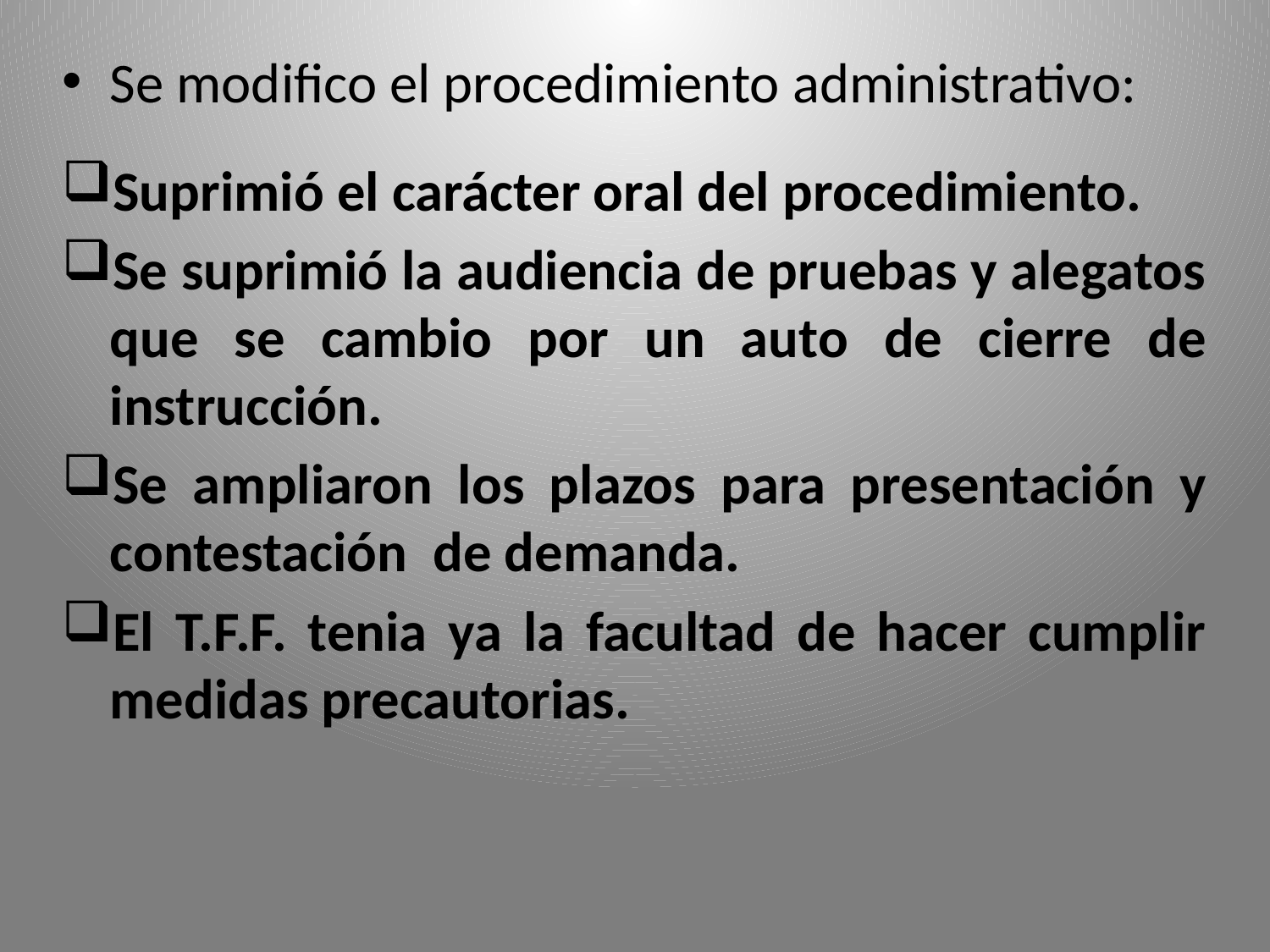

Se modifico el procedimiento administrativo:

Suprimió el carácter oral del procedimiento.
Se suprimió la audiencia de pruebas y alegatos que se cambio por un auto de cierre de instrucción.
Se ampliaron los plazos para presentación y contestación  de demanda.
El T.F.F. tenia ya la facultad de hacer cumplir medidas precautorias.